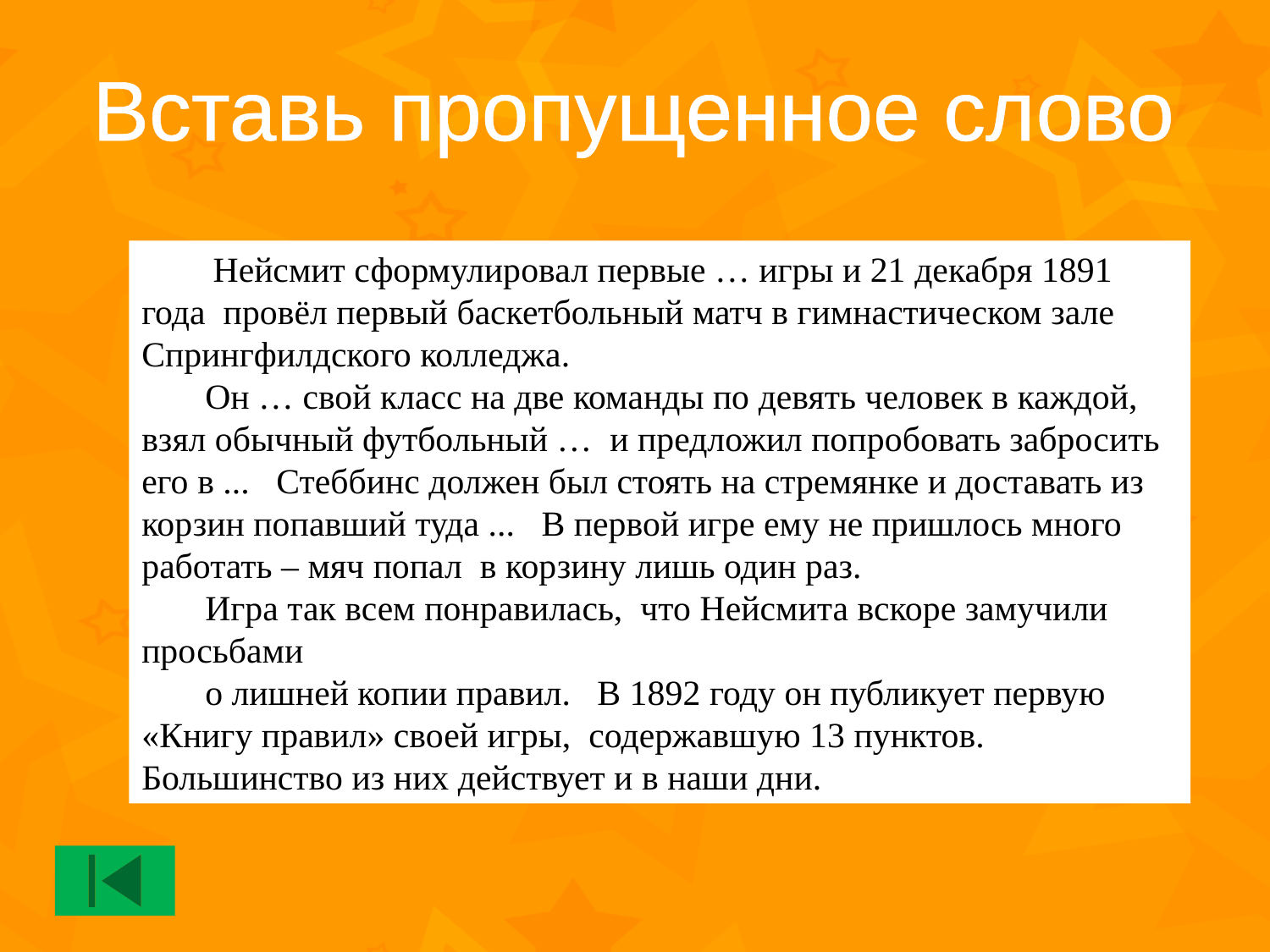

Вставь пропущенное слово
 Нейсмит сформулировал первые … игры и 21 декабря 1891 года  провёл первый баскетбольный матч в гимнастическом зале Спрингфилдского колледжа.
Он … свой класс на две команды по девять человек в каждой,  взял обычный футбольный …  и предложил попробовать забросить его в ...   Стеббинс должен был стоять на стремянке и доставать из корзин попавший туда ...   В первой игре ему не пришлось много работать – мяч попал  в корзину лишь один раз.
Игра так всем понравилась,  что Нейсмита вскоре замучили просьбами
о лишней копии правил.   В 1892 году он публикует первую «Книгу правил» своей игры,  содержавшую 13 пунктов.   Большинство из них действует и в наши дни.